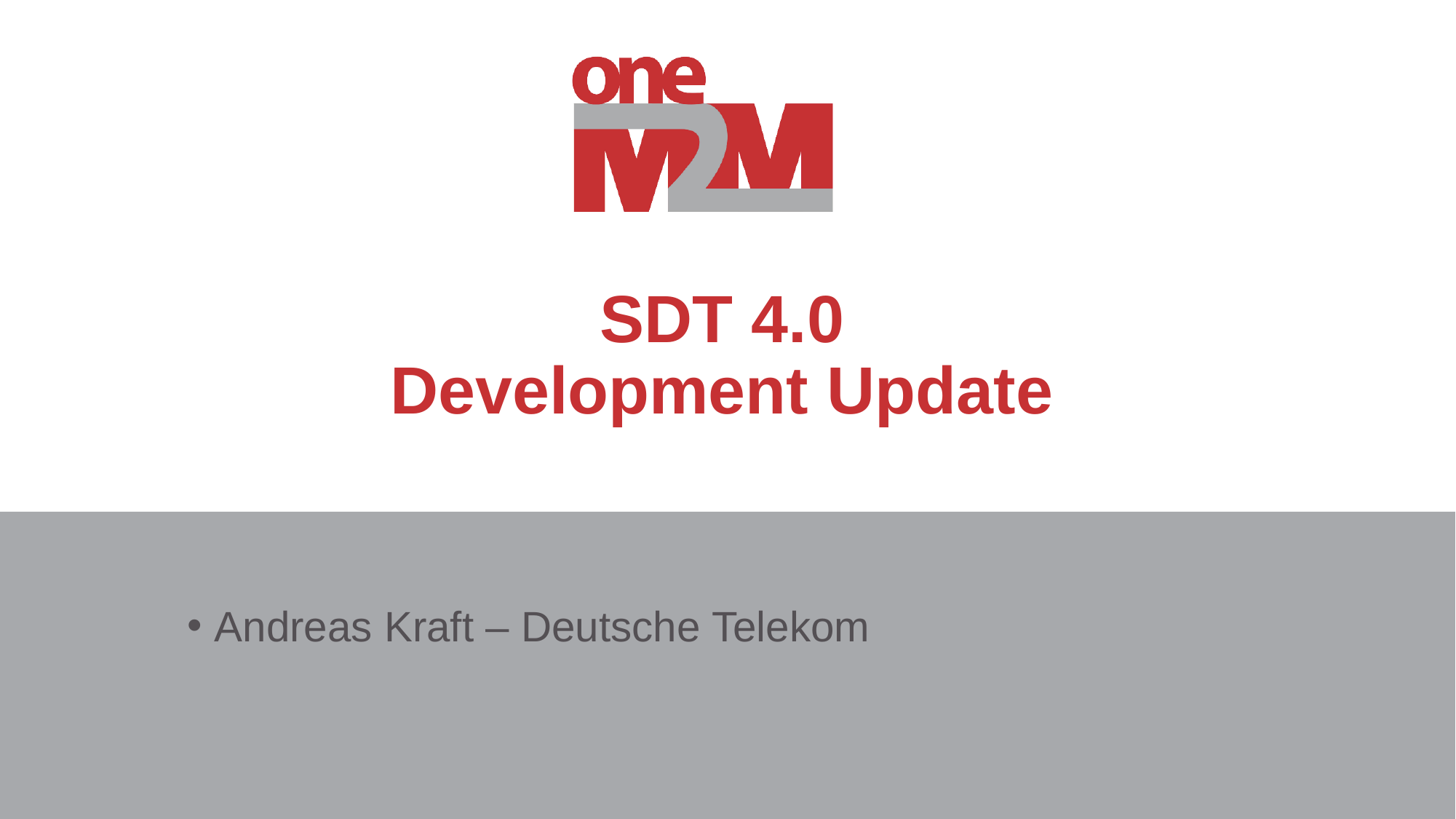

SDT 4.0
Development Update
Andreas Kraft – Deutsche Telekom